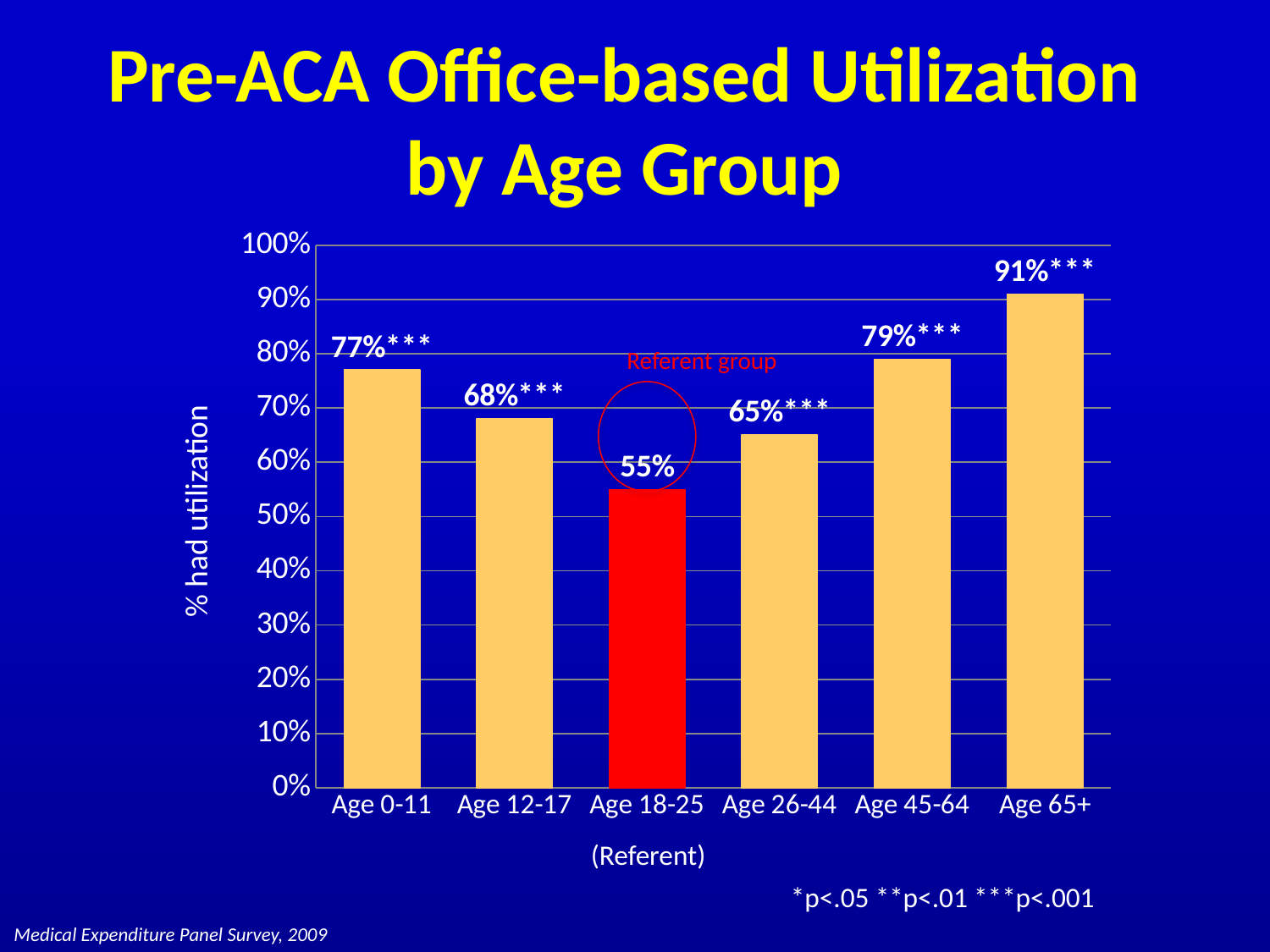

Pre-ACA Office-based Utilization by Age Group

### Chart

| Category | Office-based visit |
|---|---|
| Age 0-11 | 0.77 |
| Age 12-17 | 0.68 |
| Age 18-25 | 0.55 |
| Age 26-44 | 0.65 |
| Age 45-64 | 0.79 |
| Age 65+ | 0.91 |
Referent group

% had utilization
(Referent)
*p<.05 **p<.01 ***p<.001
Medical Expenditure Panel Survey, 2009